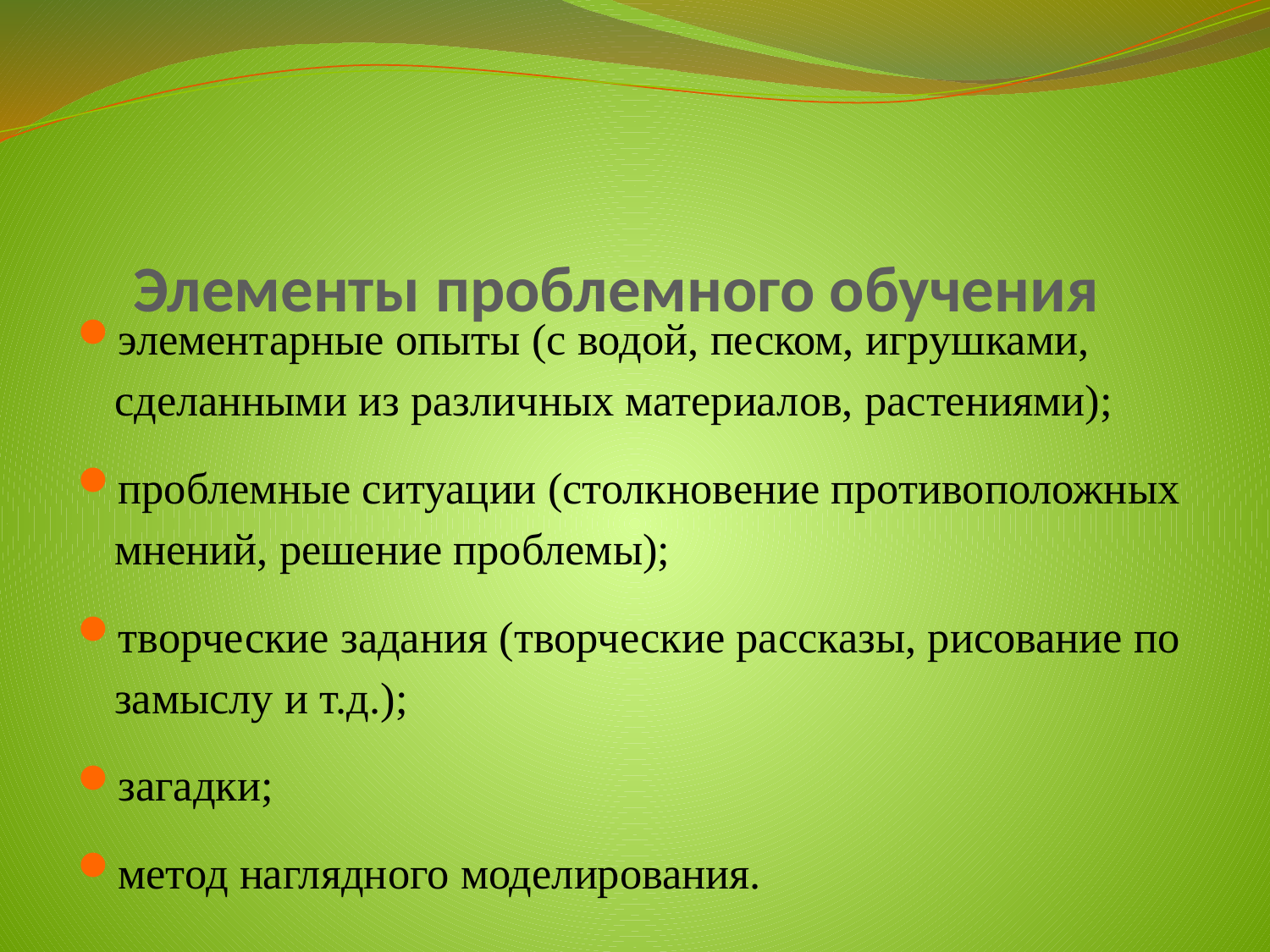

# Элементы проблемного обучения
элементарные опыты (с водой, песком, игрушками, сделанными из различных материалов, растениями);
проблемные ситуации (столкновение противоположных мнений, решение проблемы);
творческие задания (творческие рассказы, рисование по замыслу и т.д.);
загадки;
метод наглядного моделирования.